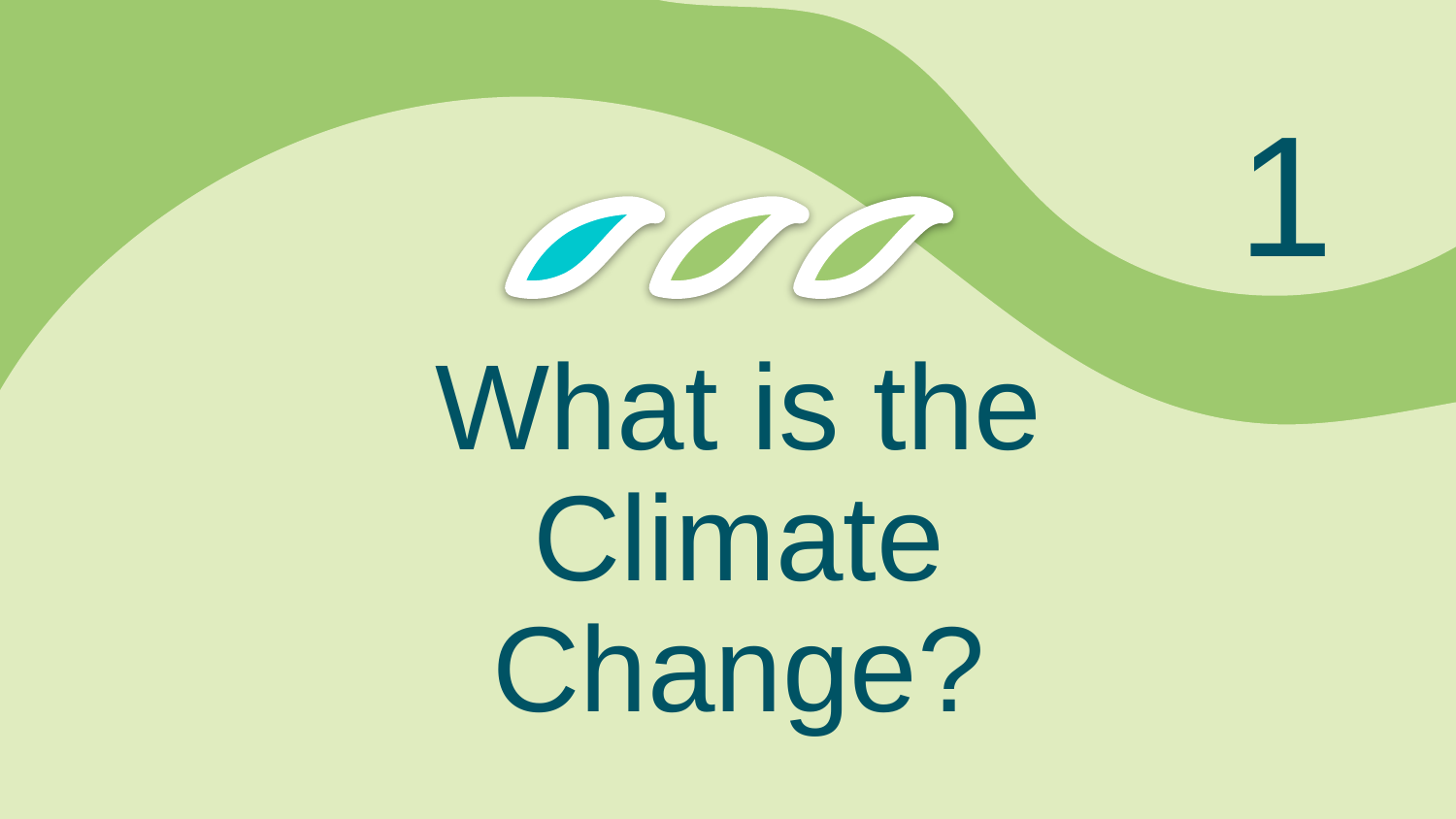

1

# What is the Climate Change?